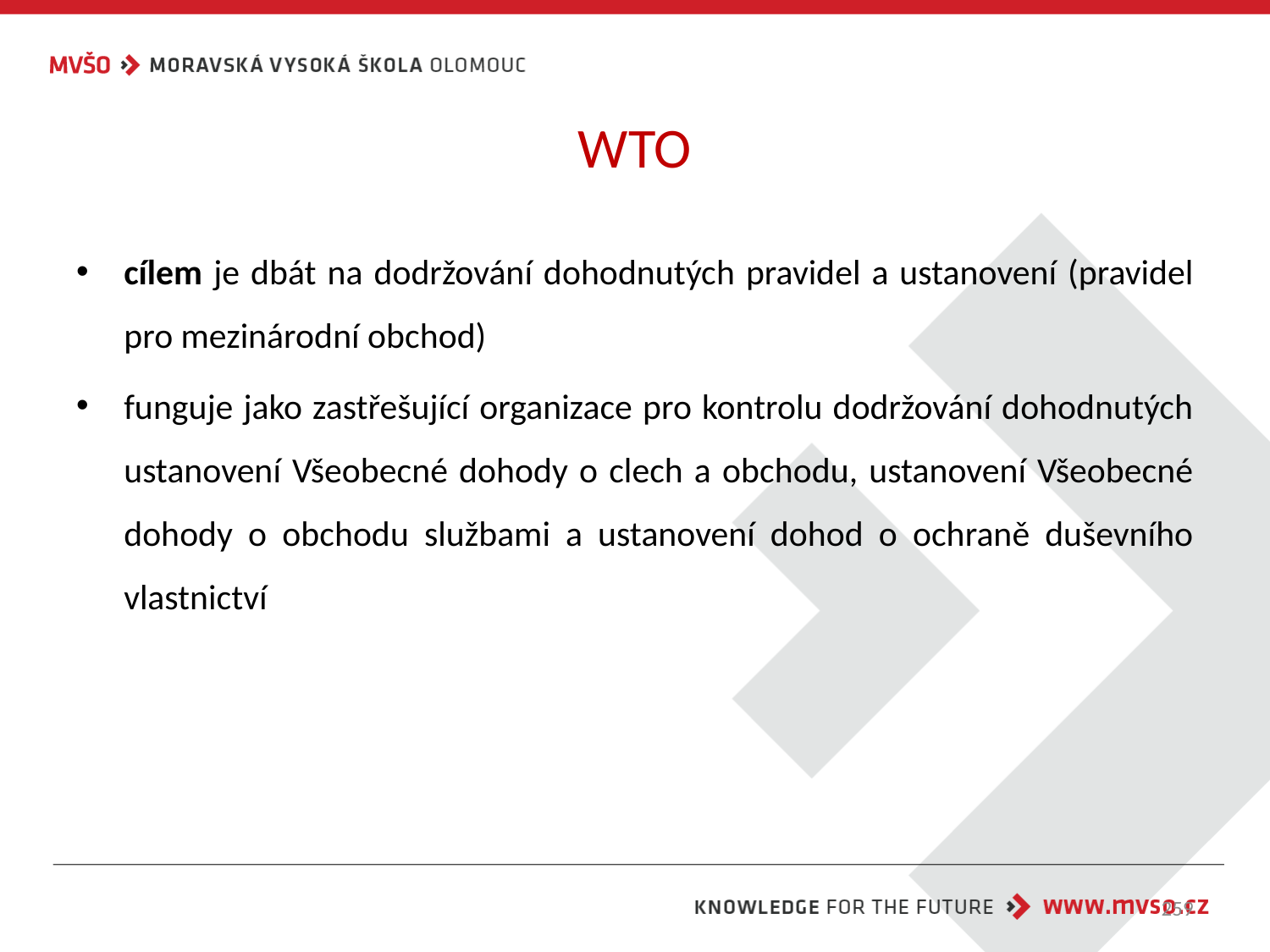

# WTO
cílem je dbát na dodržování dohodnutých pravidel a ustanovení (pravidel pro mezinárodní obchod)
funguje jako zastřešující organizace pro kontrolu dodržování dohodnutých ustanovení Všeobecné dohody o clech a obchodu, ustanovení Všeobecné dohody o obchodu službami a ustanovení dohod o ochraně duševního vlastnictví
259